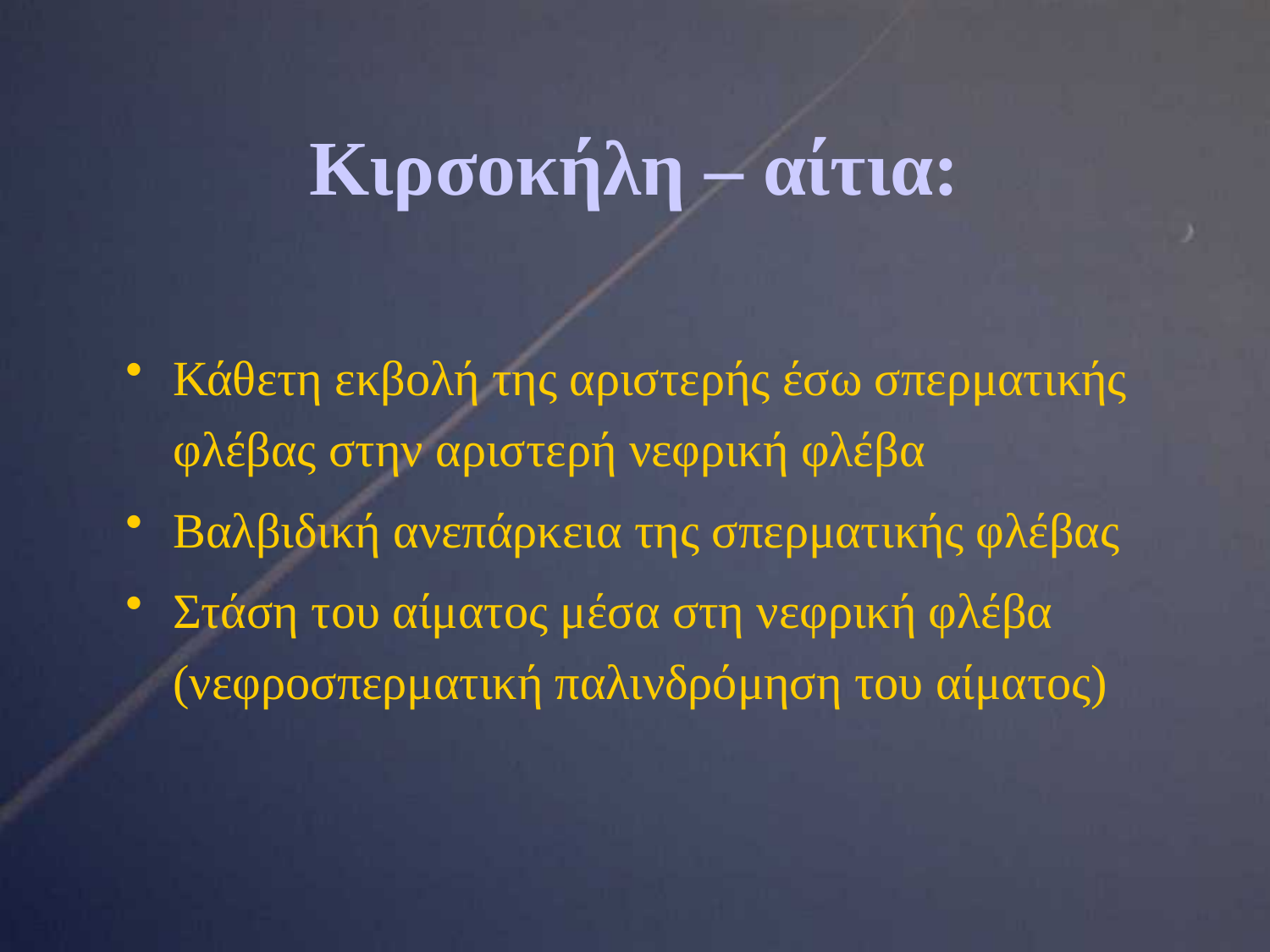

# Κιρσοκήλη – αίτια:
Κάθετη εκβολή της αριστερής έσω σπερματικής φλέβας στην αριστερή νεφρική φλέβα
Βαλβιδική ανεπάρκεια της σπερματικής φλέβας
Στάση του αίματος μέσα στη νεφρική φλέβα (νεφροσπερματική παλινδρόμηση του αίματος)